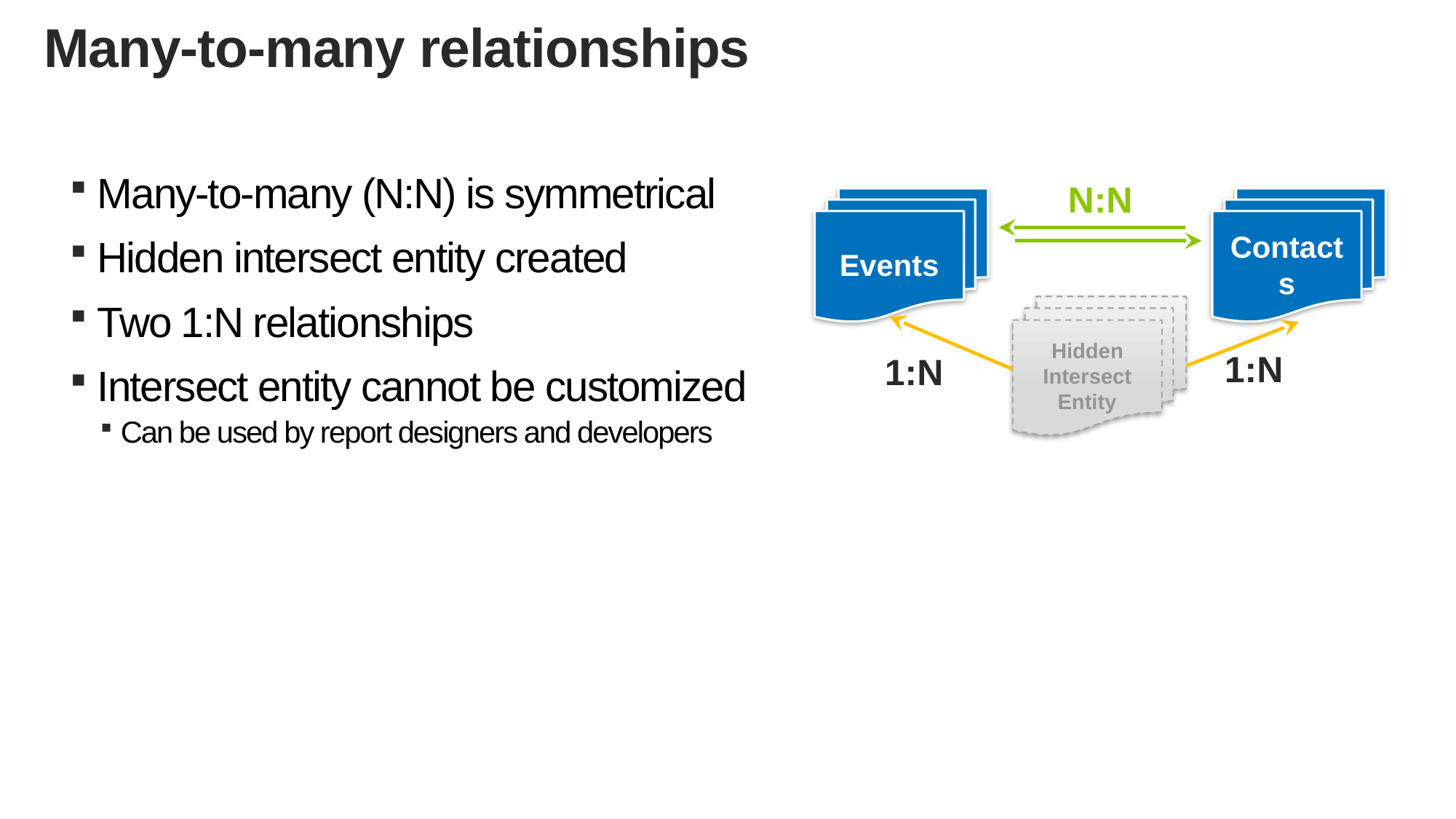

# Many-to-many relationships
N:N
Events
Contacts
1:N
Hidden Intersect Entity
1:N
Many-to-many (N:N) is symmetrical
Hidden intersect entity created
Two 1:N relationships
Intersect entity cannot be customized
Can be used by report designers and developers